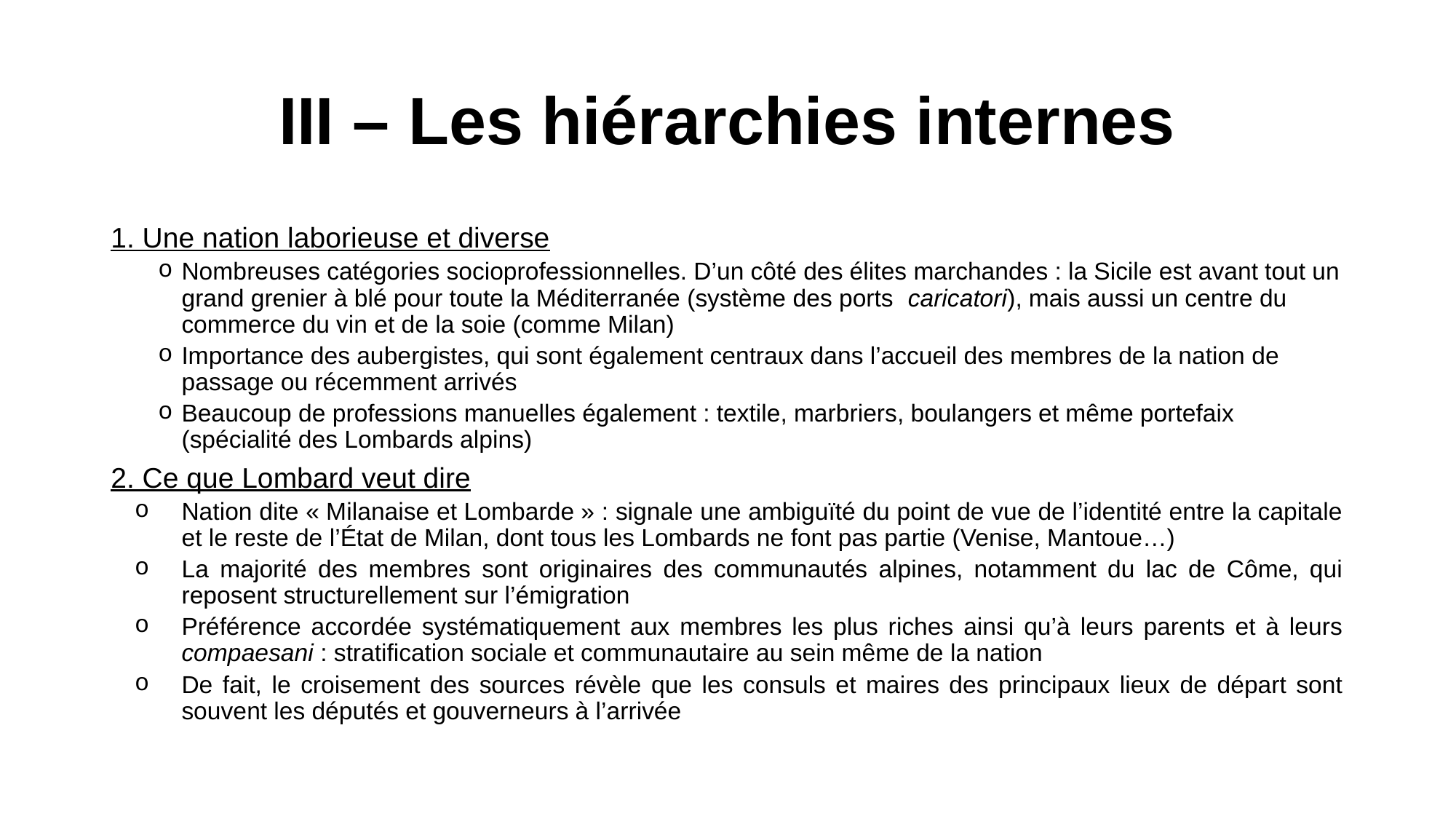

# III – Les hiérarchies internes
1. Une nation laborieuse et diverse
Nombreuses catégories socioprofessionnelles. D’un côté des élites marchandes : la Sicile est avant tout un grand grenier à blé pour toute la Méditerranée (système des ports  caricatori), mais aussi un centre du commerce du vin et de la soie (comme Milan)
Importance des aubergistes, qui sont également centraux dans l’accueil des membres de la nation de passage ou récemment arrivés
Beaucoup de professions manuelles également : textile, marbriers, boulangers et même portefaix (spécialité des Lombards alpins)
2. Ce que Lombard veut dire
Nation dite « Milanaise et Lombarde » : signale une ambiguïté du point de vue de l’identité entre la capitale et le reste de l’État de Milan, dont tous les Lombards ne font pas partie (Venise, Mantoue…)
La majorité des membres sont originaires des communautés alpines, notamment du lac de Côme, qui reposent structurellement sur l’émigration
Préférence accordée systématiquement aux membres les plus riches ainsi qu’à leurs parents et à leurs compaesani : stratification sociale et communautaire au sein même de la nation
De fait, le croisement des sources révèle que les consuls et maires des principaux lieux de départ sont souvent les députés et gouverneurs à l’arrivée